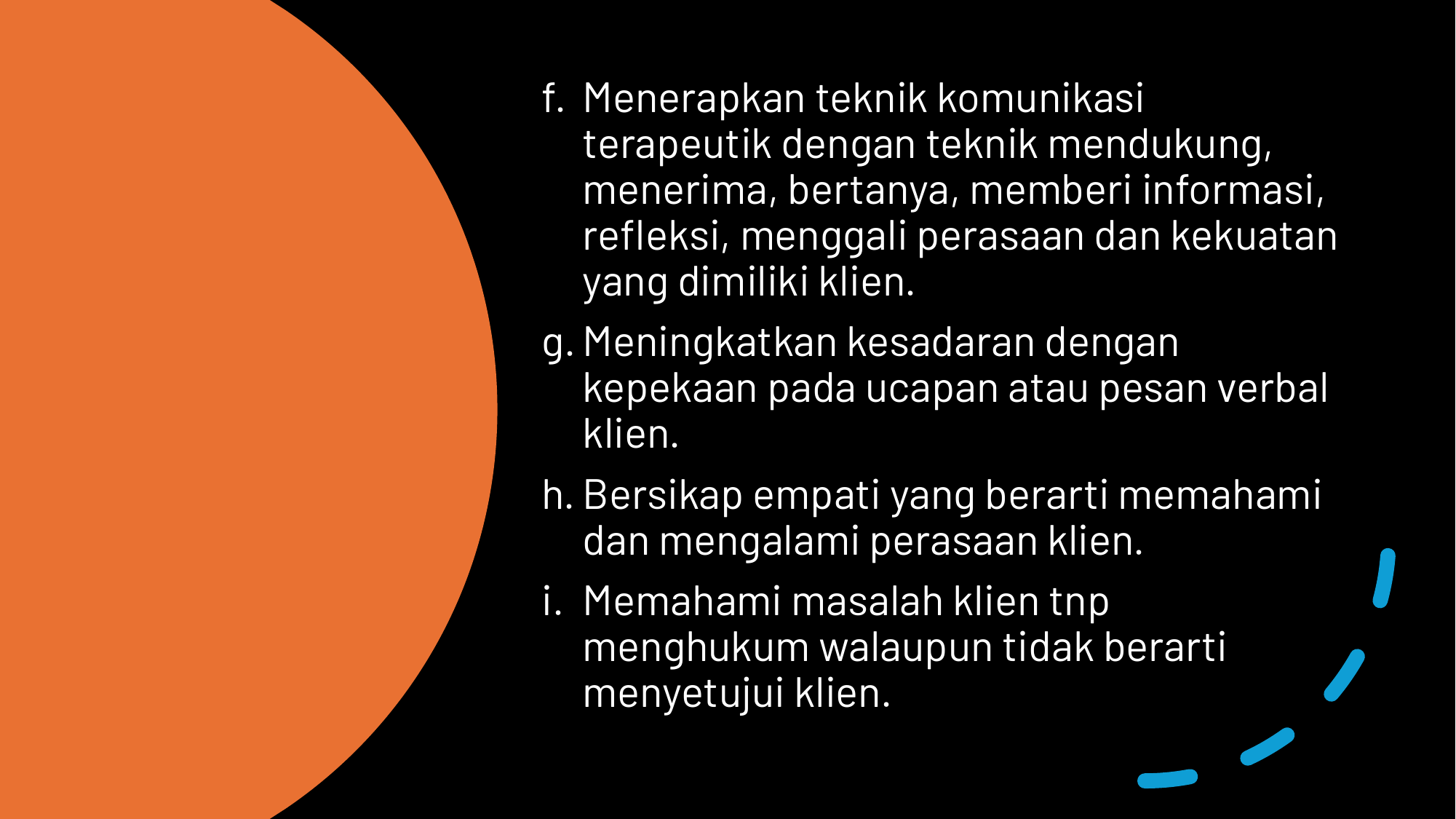

Menerapkan teknik komunikasi terapeutik dengan teknik mendukung, menerima, bertanya, memberi informasi, refleksi, menggali perasaan dan kekuatan yang dimiliki klien.
Meningkatkan kesadaran dengan kepekaan pada ucapan atau pesan verbal klien.
Bersikap empati yang berarti memahami dan mengalami perasaan klien.
Memahami masalah klien tnp menghukum walaupun tidak berarti menyetujui klien.

#